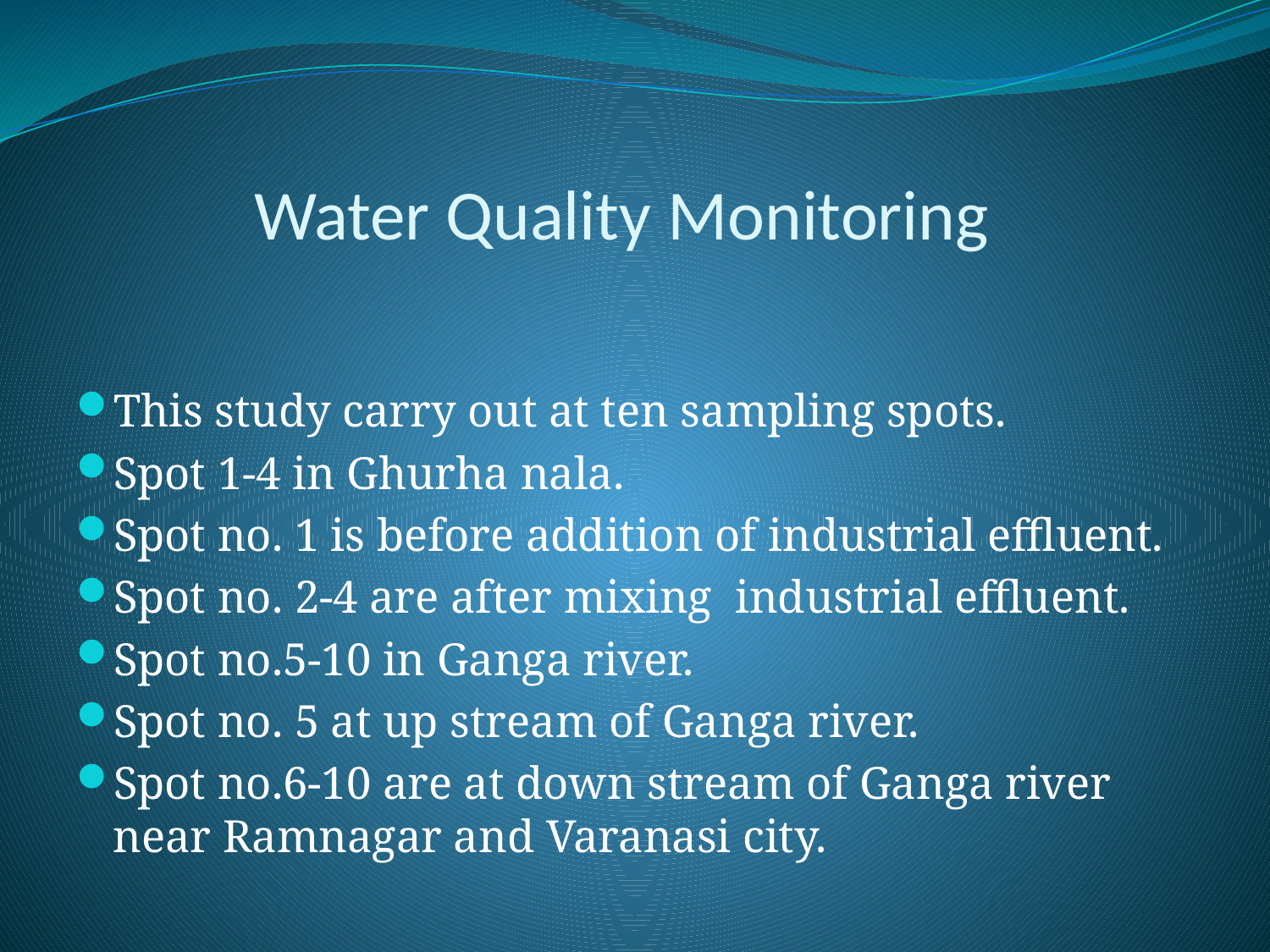

# Water Quality Monitoring

This study carry out at ten sampling spots.
Spot 1-4 in Ghurha nala.
Spot no. 1 is before addition of industrial effluent.
Spot no. 2-4 are after mixing  industrial effluent.
Spot no.5-10 in Ganga river.
Spot no. 5 at up stream of Ganga river.
Spot no.6-10 are at down stream of Ganga river near Ramnagar and Varanasi city.